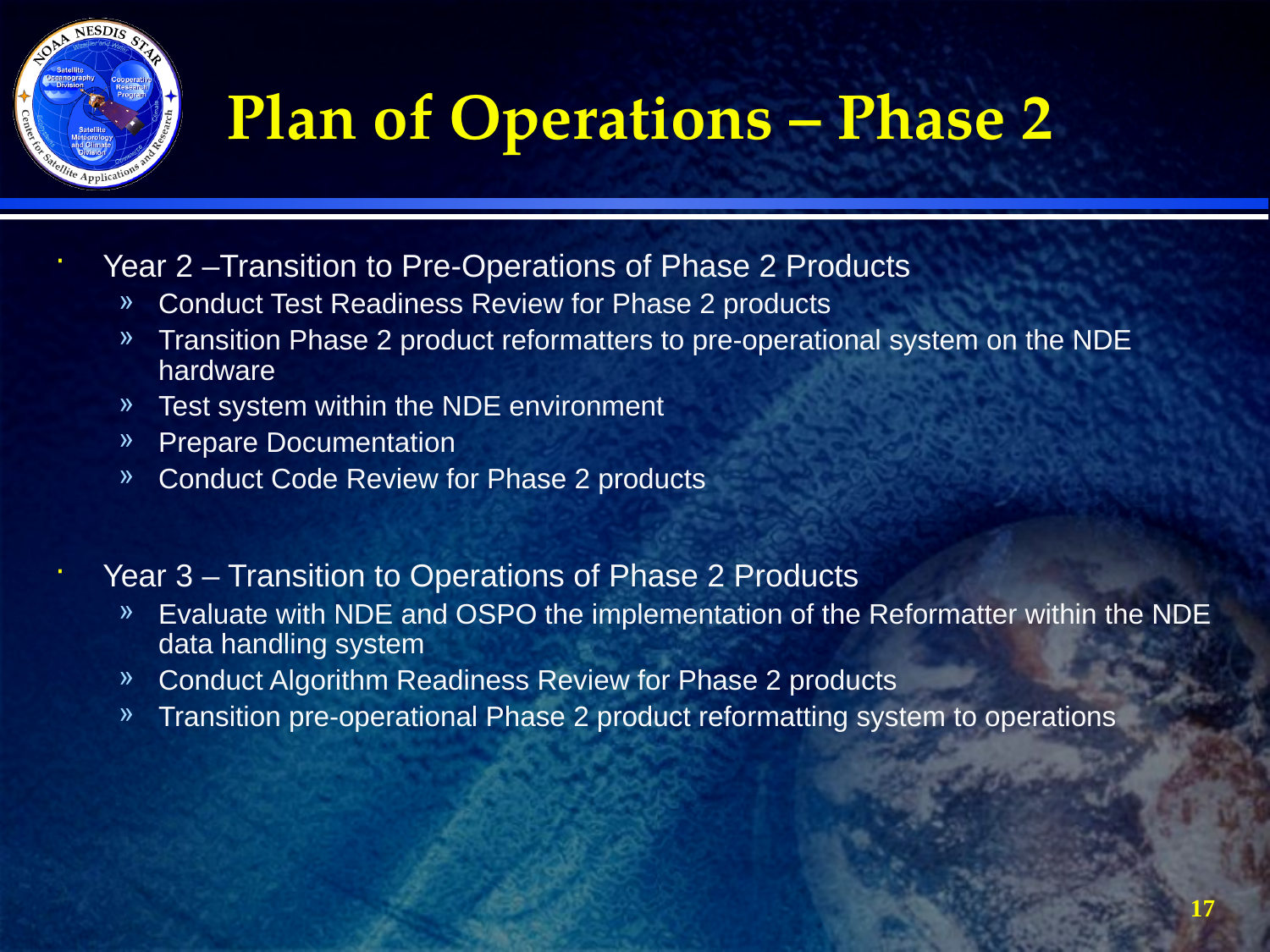

Plan of Operations – Phase 2
Year 2 –Transition to Pre-Operations of Phase 2 Products
Conduct Test Readiness Review for Phase 2 products
Transition Phase 2 product reformatters to pre-operational system on the NDE hardware
Test system within the NDE environment
Prepare Documentation
Conduct Code Review for Phase 2 products

Year 3 – Transition to Operations of Phase 2 Products
Evaluate with NDE and OSPO the implementation of the Reformatter within the NDE data handling system
Conduct Algorithm Readiness Review for Phase 2 products
Transition pre-operational Phase 2 product reformatting system to operations

17